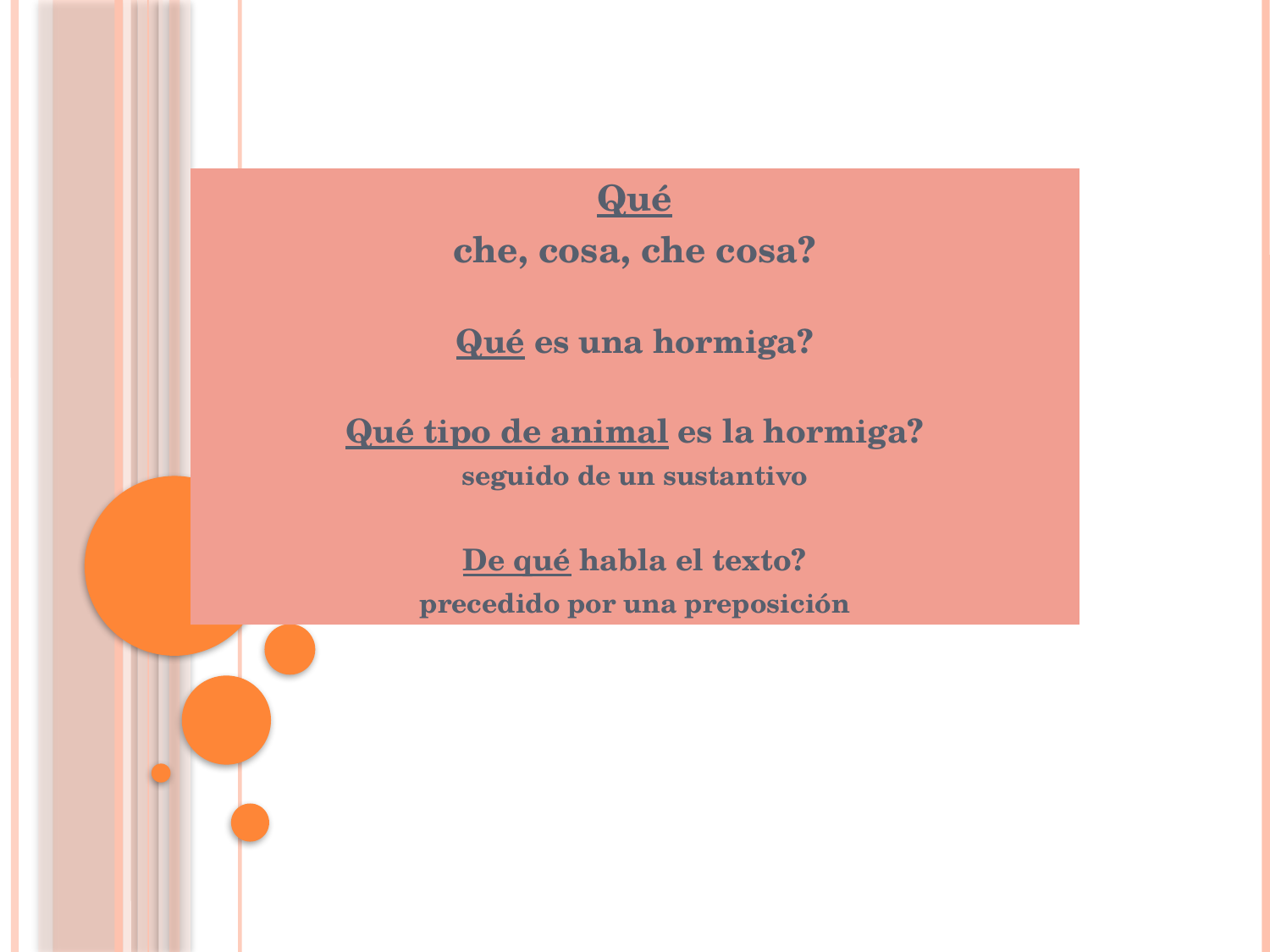

Qué
che, cosa, che cosa?

Qué es una hormiga?

Qué tipo de animal es la hormiga?
seguido de un sustantivo

De qué habla el texto?
precedido por una preposición